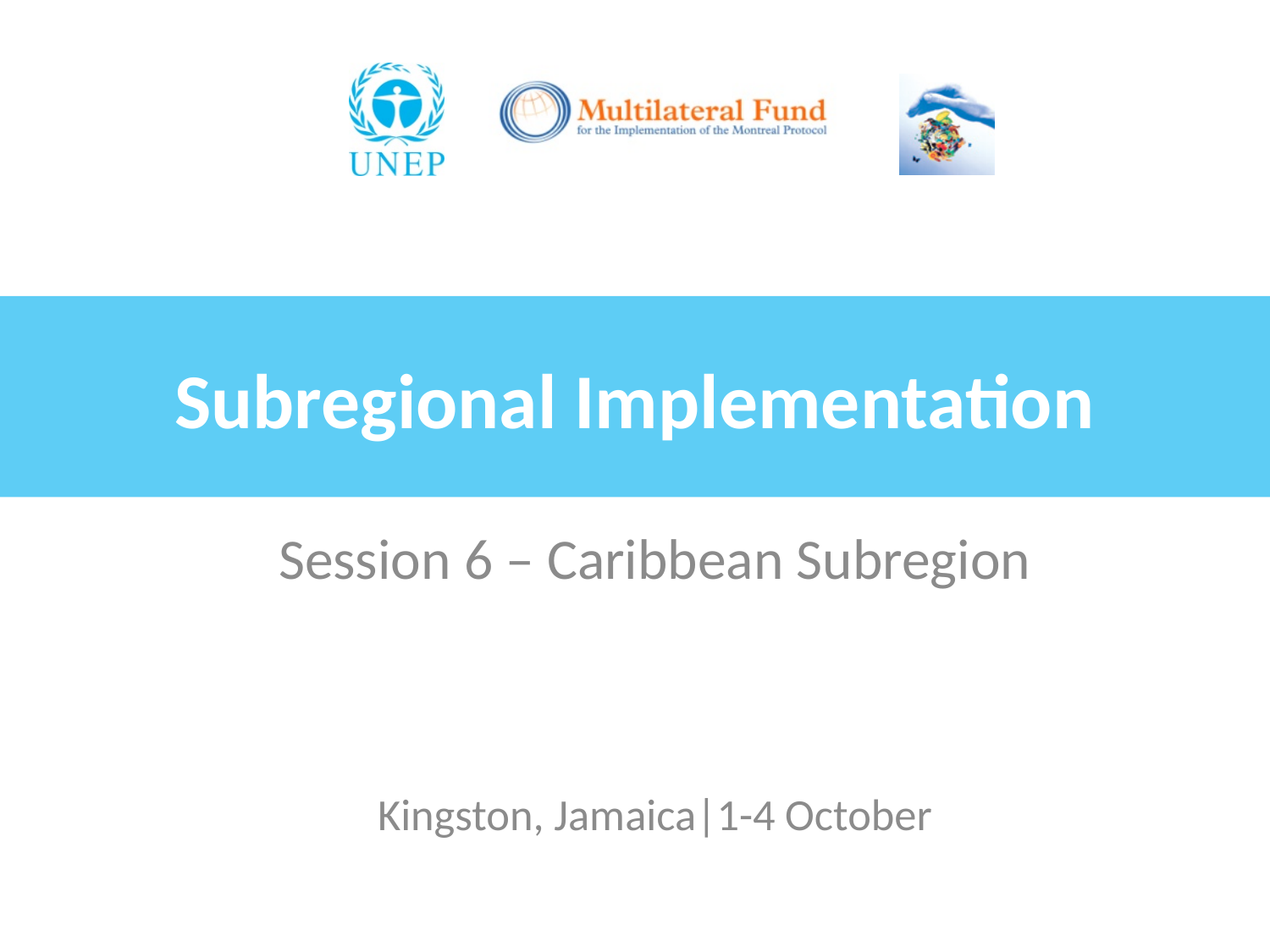

# Subregional Implementation
Session 6 – Caribbean Subregion

Kingston, Jamaica|1-4 October